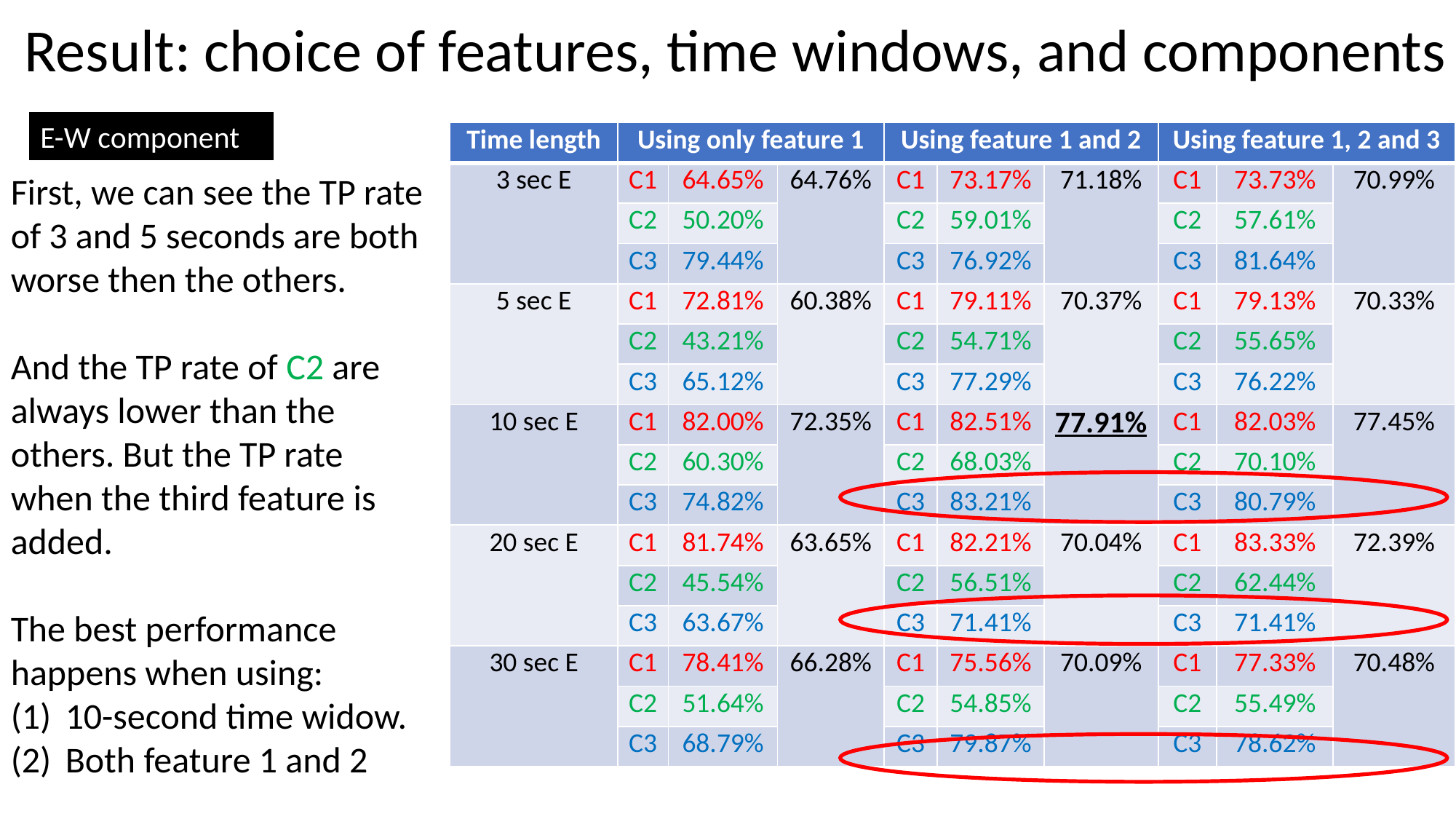

# Result: choice of features, time windows, and components
E-W component
| Time length | Using only feature 1 |  |  | Using feature 1 and 2 |  |  | Using feature 1, 2 and 3 |  |  |
| --- | --- | --- | --- | --- | --- | --- | --- | --- | --- |
| 3 sec E | C1 | 64.65% | 64.76% | C1 | 73.17% | 71.18% | C1 | 73.73% | 70.99% |
|  | C2 | 50.20% |  | C2 | 59.01% |  | C2 | 57.61% |  |
|  | C3 | 79.44% |  | C3 | 76.92% |  | C3 | 81.64% |  |
| 5 sec E | C1 | 72.81% | 60.38% | C1 | 79.11% | 70.37% | C1 | 79.13% | 70.33% |
|  | C2 | 43.21% |  | C2 | 54.71% |  | C2 | 55.65% |  |
|  | C3 | 65.12% |  | C3 | 77.29% |  | C3 | 76.22% |  |
| 10 sec E | C1 | 82.00% | 72.35% | C1 | 82.51% | 77.91% | C1 | 82.03% | 77.45% |
|  | C2 | 60.30% |  | C2 | 68.03% |  | C2 | 70.10% |  |
|  | C3 | 74.82% |  | C3 | 83.21% |  | C3 | 80.79% |  |
| 20 sec E | C1 | 81.74% | 63.65% | C1 | 82.21% | 70.04% | C1 | 83.33% | 72.39% |
|  | C2 | 45.54% |  | C2 | 56.51% |  | C2 | 62.44% |  |
|  | C3 | 63.67% |  | C3 | 71.41% |  | C3 | 71.41% |  |
| 30 sec E | C1 | 78.41% | 66.28% | C1 | 75.56% | 70.09% | C1 | 77.33% | 70.48% |
|  | C2 | 51.64% |  | C2 | 54.85% |  | C2 | 55.49% |  |
|  | C3 | 68.79% |  | C3 | 79.87% |  | C3 | 78.62% |  |
First, we can see the TP rate of 3 and 5 seconds are both worse then the others.

And the TP rate of C2 are always lower than the others. But the TP rate  when the third feature is added.

The best performance happens when using:
10-second time widow.
Both feature 1 and 2